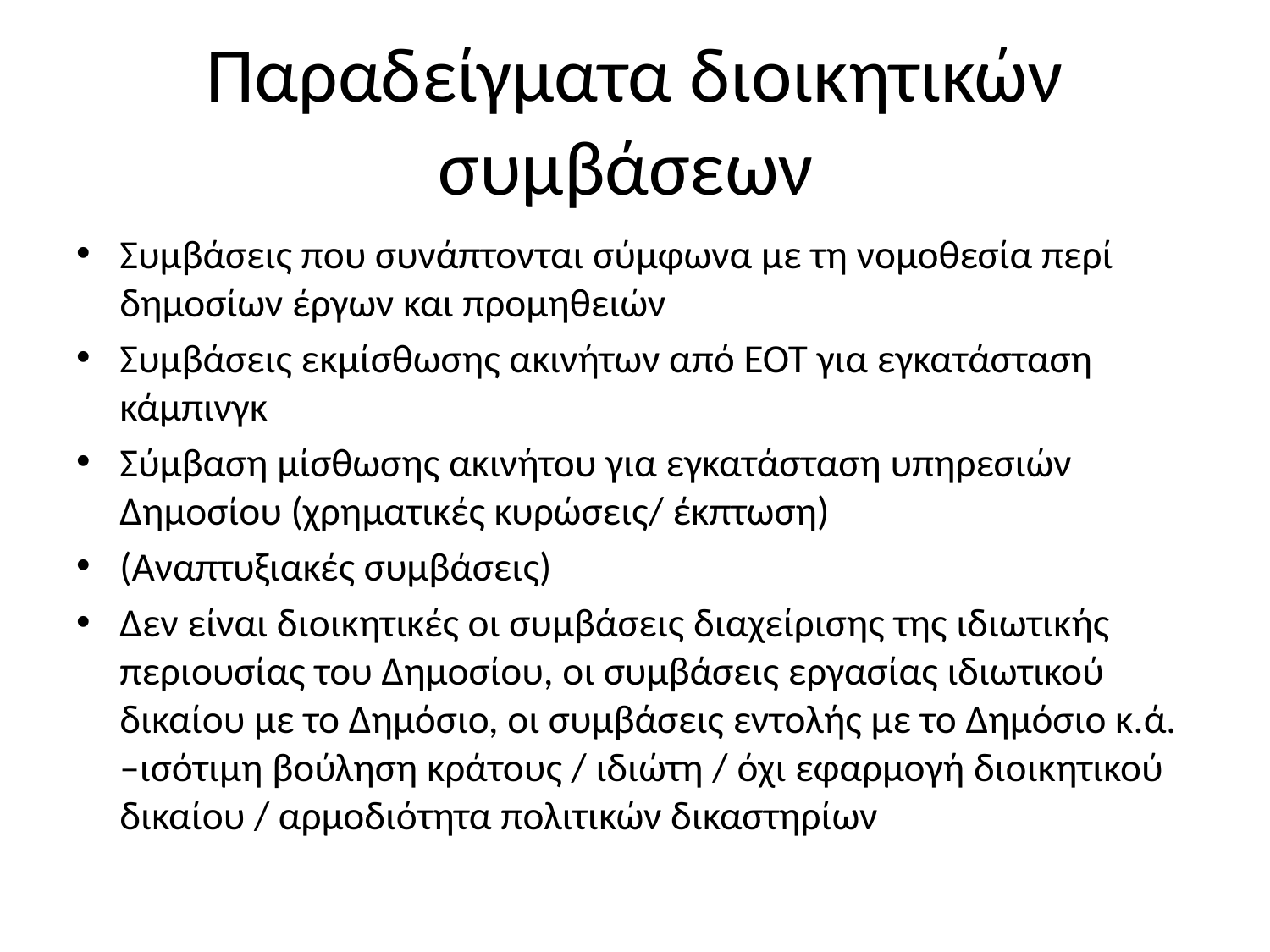

# Παραδείγματα διοικητικών συμβάσεων
Συμβάσεις που συνάπτονται σύμφωνα με τη νομοθεσία περί δημοσίων έργων και προμηθειών
Συμβάσεις εκμίσθωσης ακινήτων από ΕΟΤ για εγκατάσταση κάμπινγκ
Σύμβαση μίσθωσης ακινήτου για εγκατάσταση υπηρεσιών Δημοσίου (χρηματικές κυρώσεις/ έκπτωση)
(Αναπτυξιακές συμβάσεις)
Δεν είναι διοικητικές οι συμβάσεις διαχείρισης της ιδιωτικής περιουσίας του Δημοσίου, οι συμβάσεις εργασίας ιδιωτικού δικαίου με το Δημόσιο, οι συμβάσεις εντολής με το Δημόσιο κ.ά. –ισότιμη βούληση κράτους / ιδιώτη / όχι εφαρμογή διοικητικού δικαίου / αρμοδιότητα πολιτικών δικαστηρίων